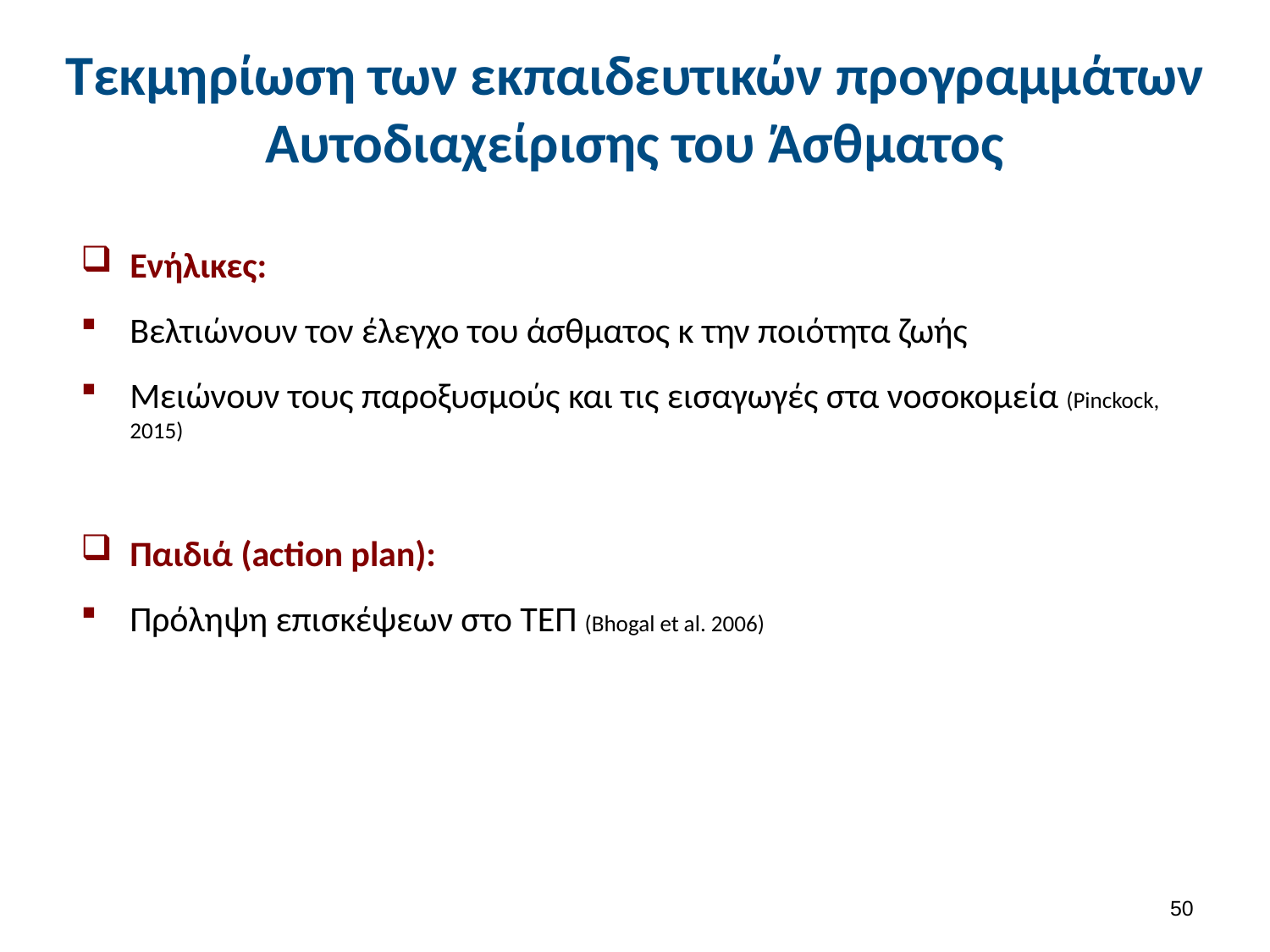

# Τεκμηρίωση των εκπαιδευτικών προγραμμάτων Αυτοδιαχείρισης του Άσθματος
Ενήλικες:
Βελτιώνουν τον έλεγχο του άσθματος κ την ποιότητα ζωής
Μειώνουν τους παροξυσμούς και τις εισαγωγές στα νοσοκομεία (Pinckock, 2015)

Παιδιά (action plan):
Πρόληψη επισκέψεων στο ΤΕΠ (Bhogal et al. 2006)
50